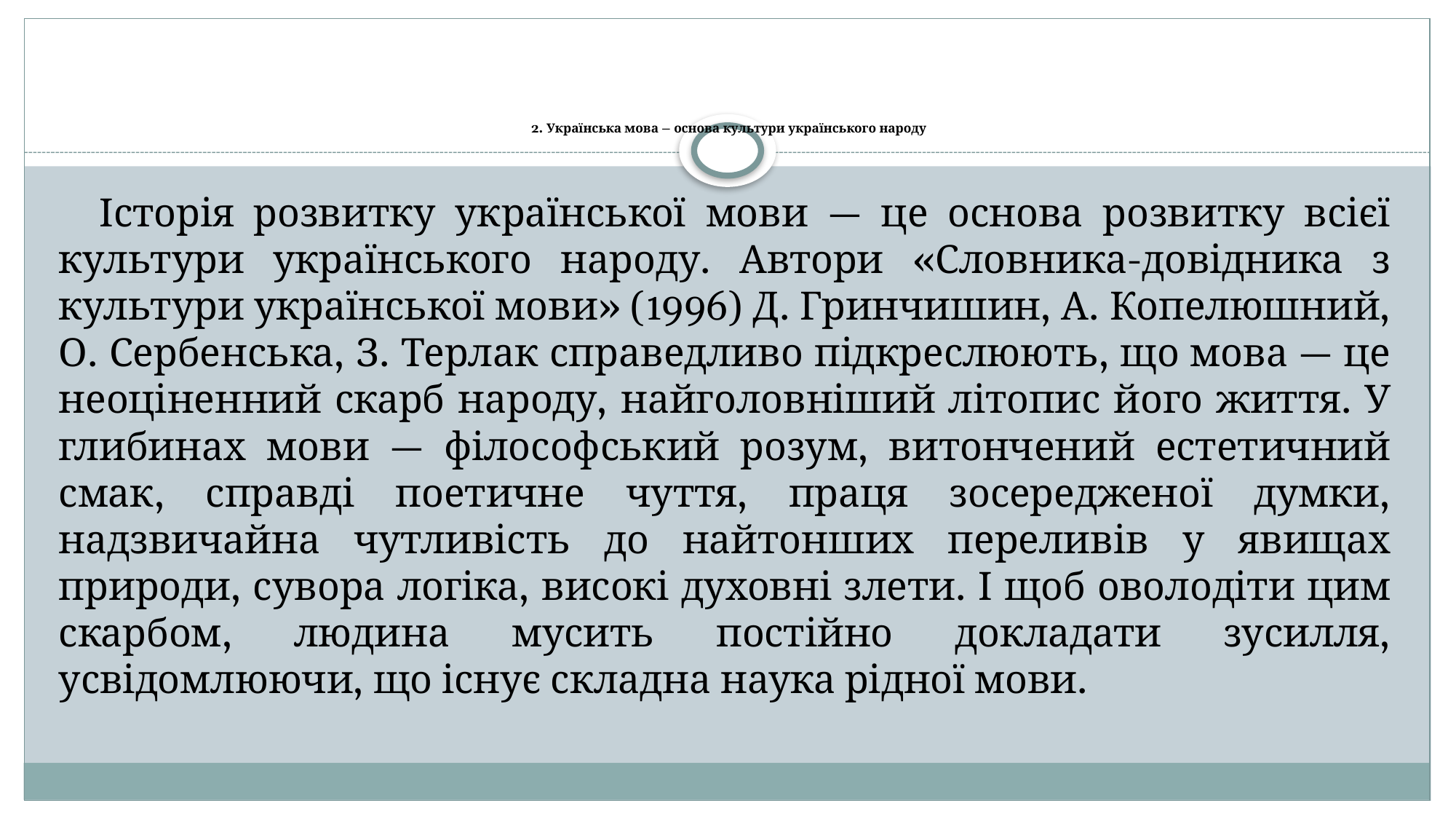

# 2. Українська мова – основа культури українського народу
Історія розвитку української мови — це основа розвитку всієї культури українського народу. Автори «Словника-довідника з культури української мови» (1996) Д. Гринчишин, А. Копелюшний, О. Сербенська, З. Терлак справедливо підкреслюють, що мова — це неоціненний скарб народу, найголовніший літопис його життя. У глибинах мови — філософський розум, витончений естетичний смак, справді поетичне чуття, праця зосередженої думки, надзвичайна чутливість до найтонших переливів у явищах природи, сувора логіка, високі духовні злети. І щоб оволодіти цим скарбом, людина мусить постійно докладати зусилля, усвідомлюючи, що існує складна наука рідної мови.